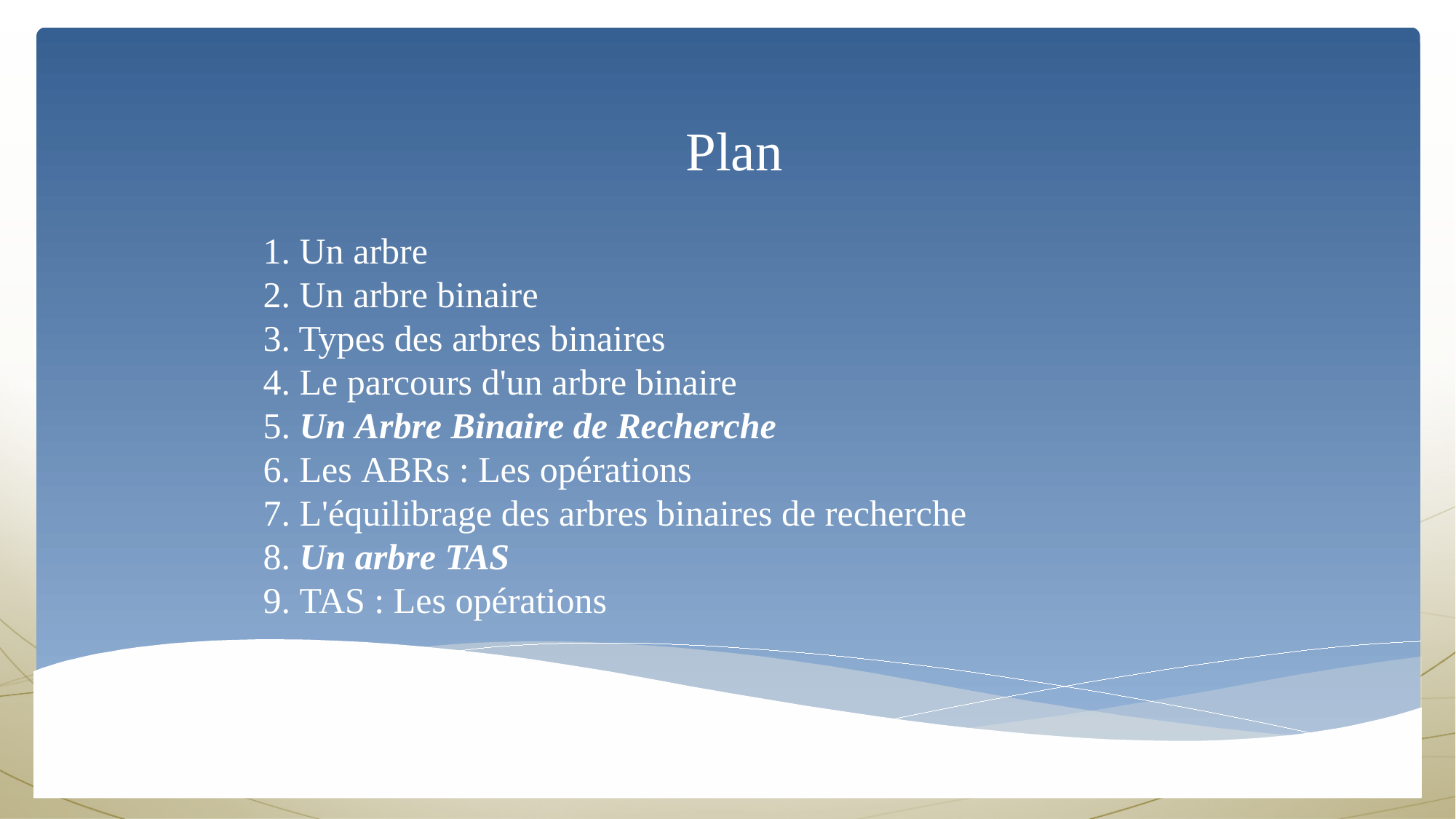

Plan
1. Un arbre
2. Un arbre binaire
3. Types des arbres binaires
4. Le parcours d'un arbre binaire
5. Un Arbre Binaire de Recherche 
6. Les ABRs : Les opérations 
7. L'équilibrage des arbres binaires de recherche
8. Un arbre TAS
9. TAS : Les opérations